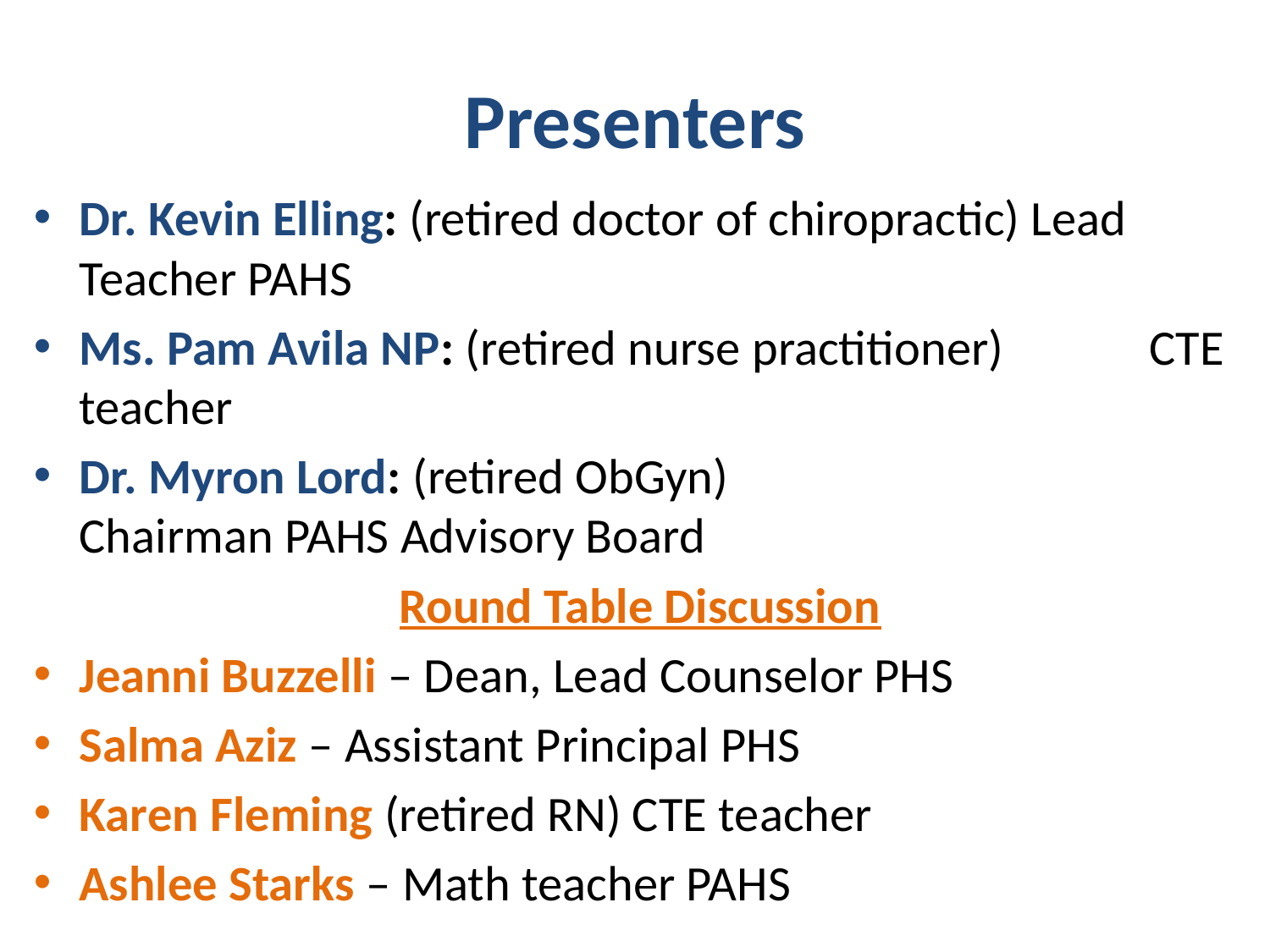

# Presenters
Dr. Kevin Elling: (retired doctor of chiropractic) Lead Teacher PAHS
Ms. Pam Avila NP: (retired nurse practitioner)             CTE teacher
Dr. Myron Lord: (retired ObGyn)                                    Chairman PAHS Advisory Board
Round Table Discussion
Jeanni Buzzelli – Dean, Lead Counselor PHS
Salma Aziz – Assistant Principal PHS
Karen Fleming (retired RN) CTE teacher
Ashlee Starks – Math teacher PAHS